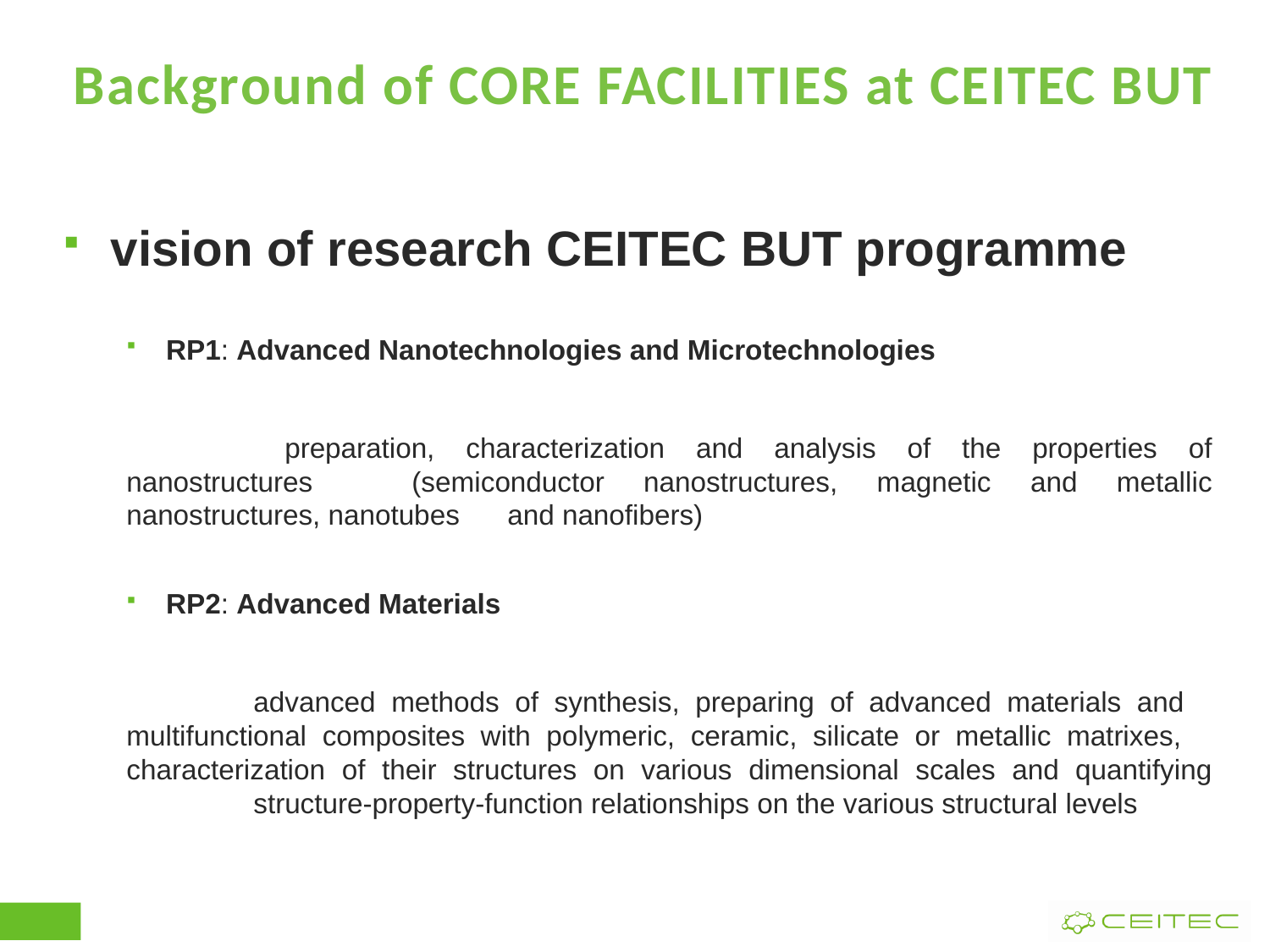

# Background of CORE FACILITIES at CEITEC BUT
vision of research CEITEC BUT programme

RP1: Advanced Nanotechnologies and Microtechnologies

	 preparation, characterization and analysis of the properties of nanostructures 	(semiconductor nanostructures, magnetic and metallic nanostructures, nanotubes 	and nanofibers)

RP2: Advanced Materials

	advanced methods of synthesis, preparing of advanced materials and 	multifunctional composites with polymeric, ceramic, silicate or metallic matrixes, 	characterization of their structures on various dimensional scales and quantifying 	structure-property-function relationships on the various structural levels